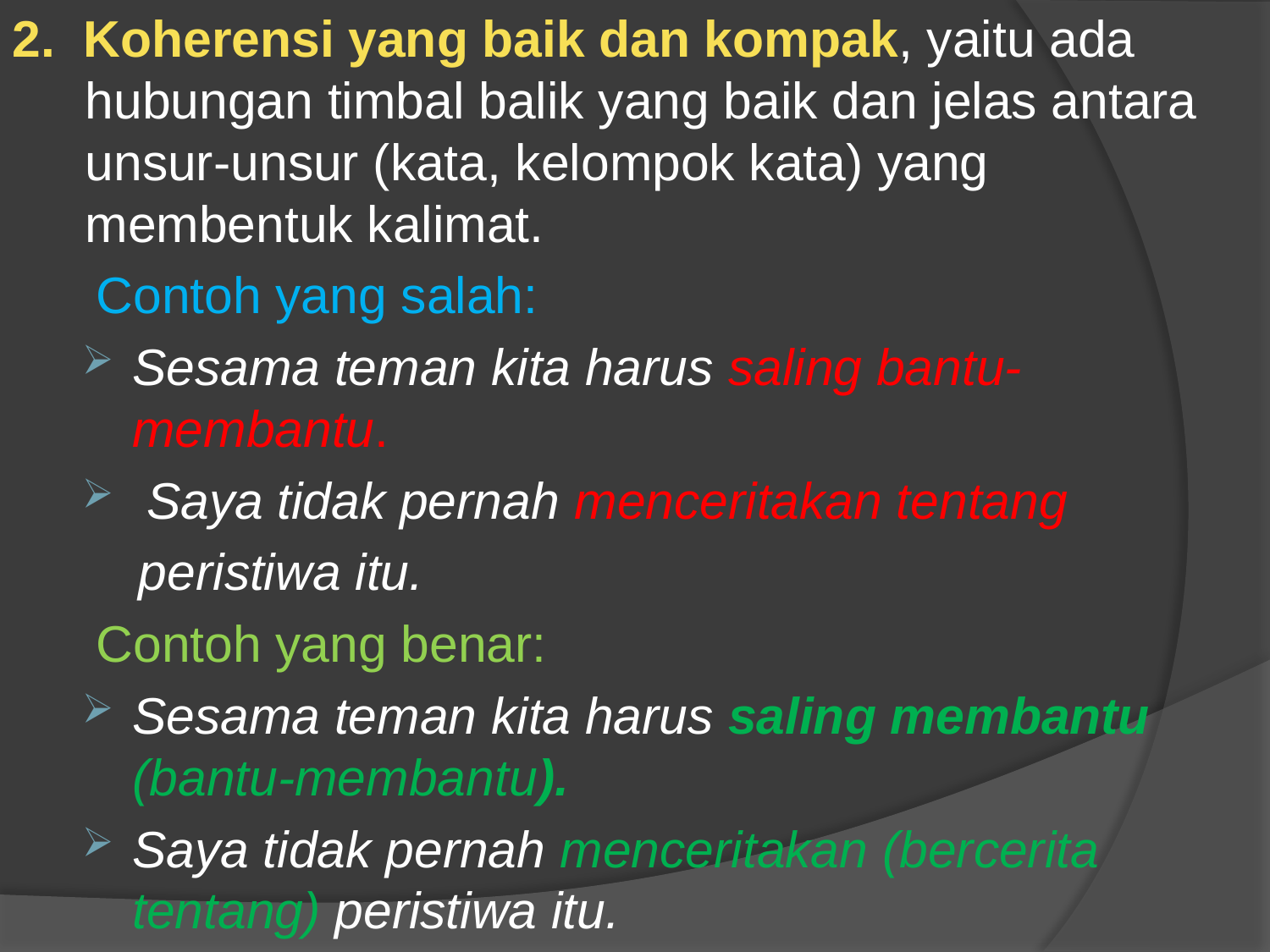

2.  Koherensi yang baik dan kompak, yaitu ada hubungan timbal balik yang baik dan jelas antara unsur-unsur (kata, kelompok kata) yang membentuk kalimat.
 Contoh yang salah:
Sesama teman kita harus saling bantu-membantu.
 Saya tidak pernah menceritakan tentang
    peristiwa itu.
 Contoh yang benar:
Sesama teman kita harus saling membantu (bantu-membantu).
Saya tidak pernah menceritakan (bercerita tentang) peristiwa itu.